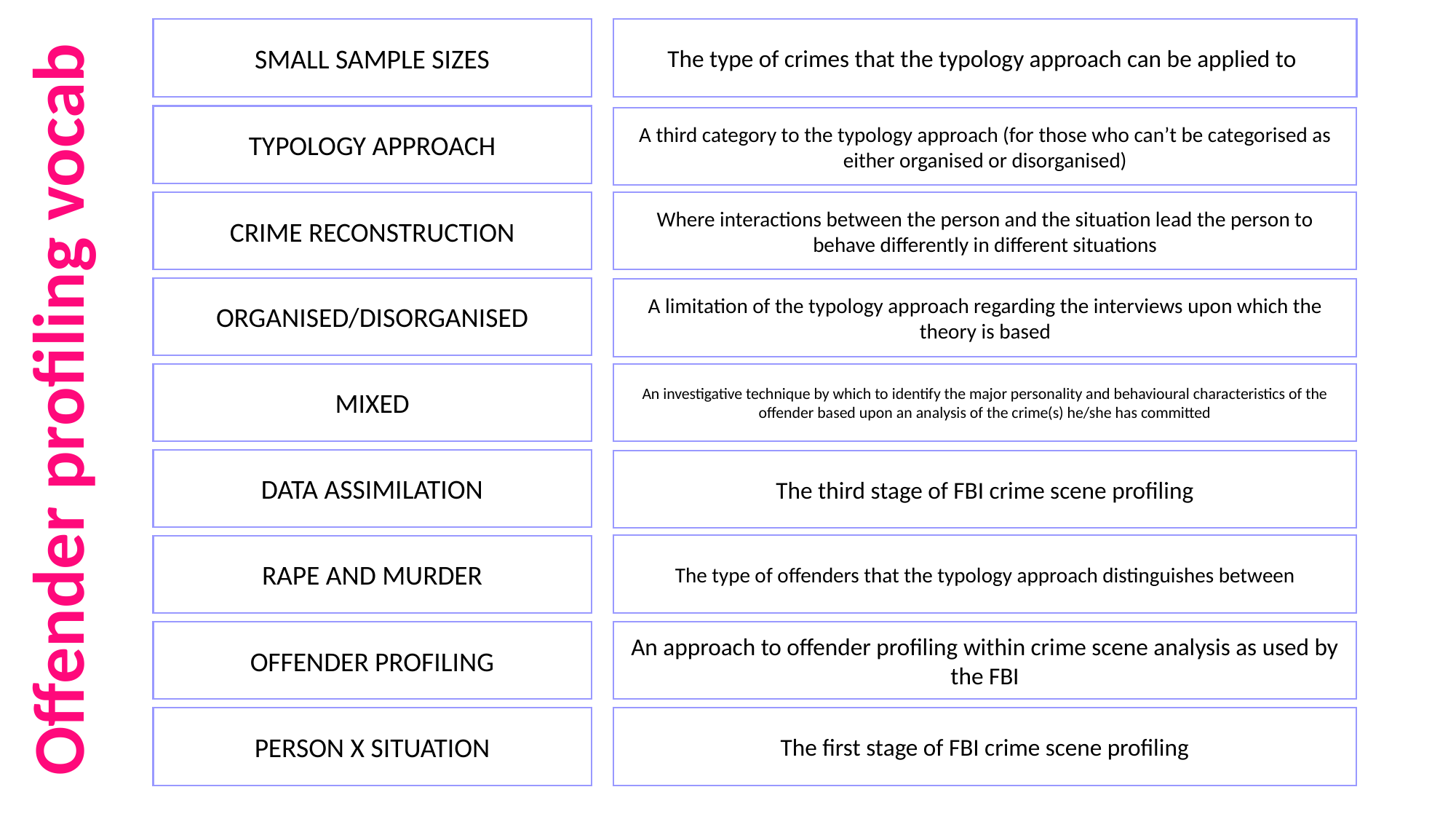

SMALL SAMPLE SIZES
The type of crimes that the typology approach can be applied to
TYPOLOGY APPROACH
A third category to the typology approach (for those who can’t be categorised as either organised or disorganised)
CRIME RECONSTRUCTION
Where interactions between the person and the situation lead the person to behave differently in different situations
ORGANISED/DISORGANISED
A limitation of the typology approach regarding the interviews upon which the theory is based
Offender profiling vocab
MIXED
An investigative technique by which to identify the major personality and behavioural characteristics of the offender based upon an analysis of the crime(s) he/she has committed
DATA ASSIMILATION
The third stage of FBI crime scene profiling
The type of offenders that the typology approach distinguishes between
RAPE AND MURDER
OFFENDER PROFILING
An approach to offender profiling within crime scene analysis as used by the FBI
PERSON X SITUATION
The first stage of FBI crime scene profiling